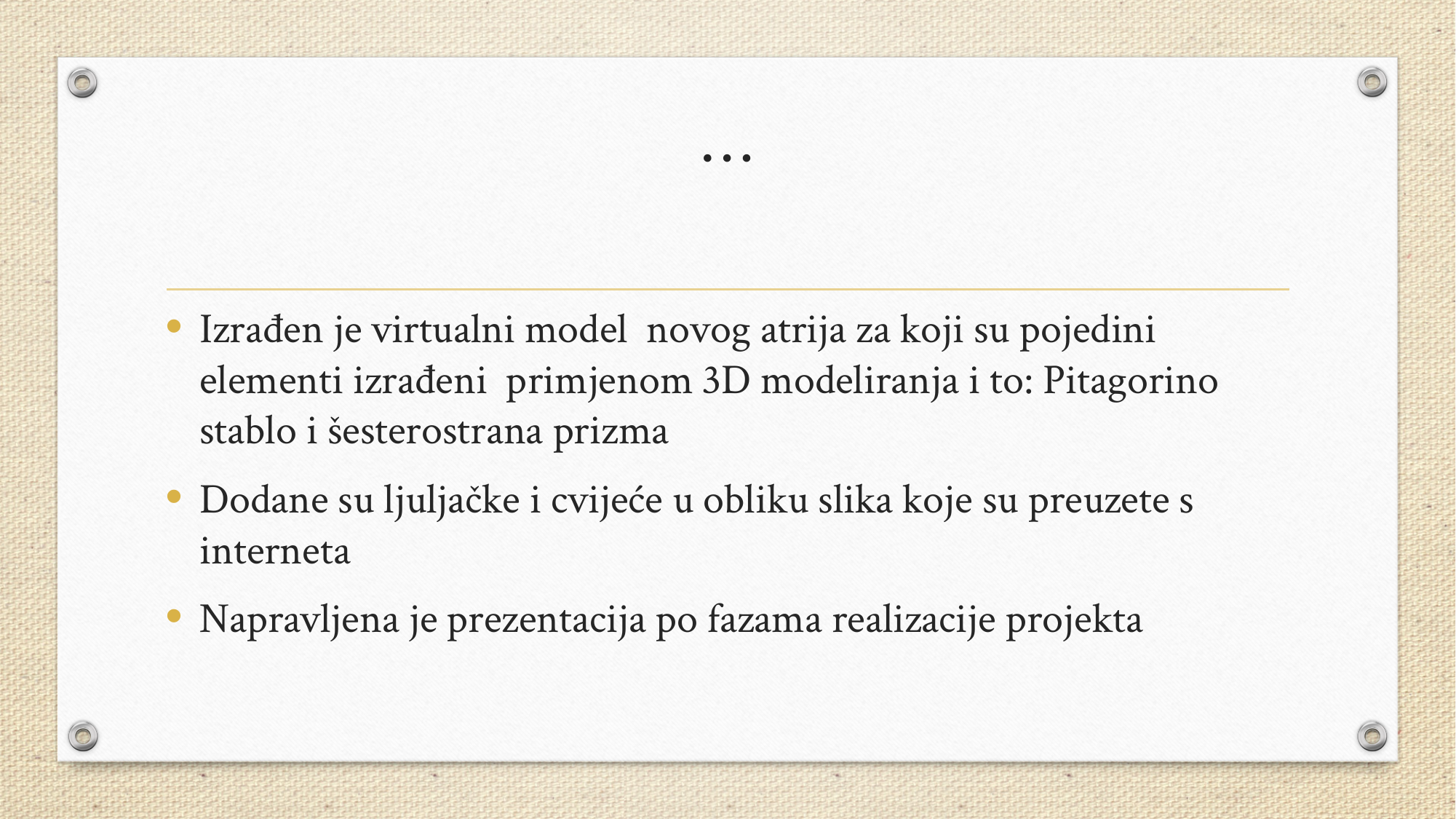

# …
Izrađen je virtualni model  novog atrija za koji su pojedini elementi izrađeni  primjenom 3D modeliranja i to: Pitagorino stablo i šesterostrana prizma
Dodane su ljuljačke i cvijeće u obliku slika koje su preuzete s interneta
Napravljena je prezentacija po fazama realizacije projekta